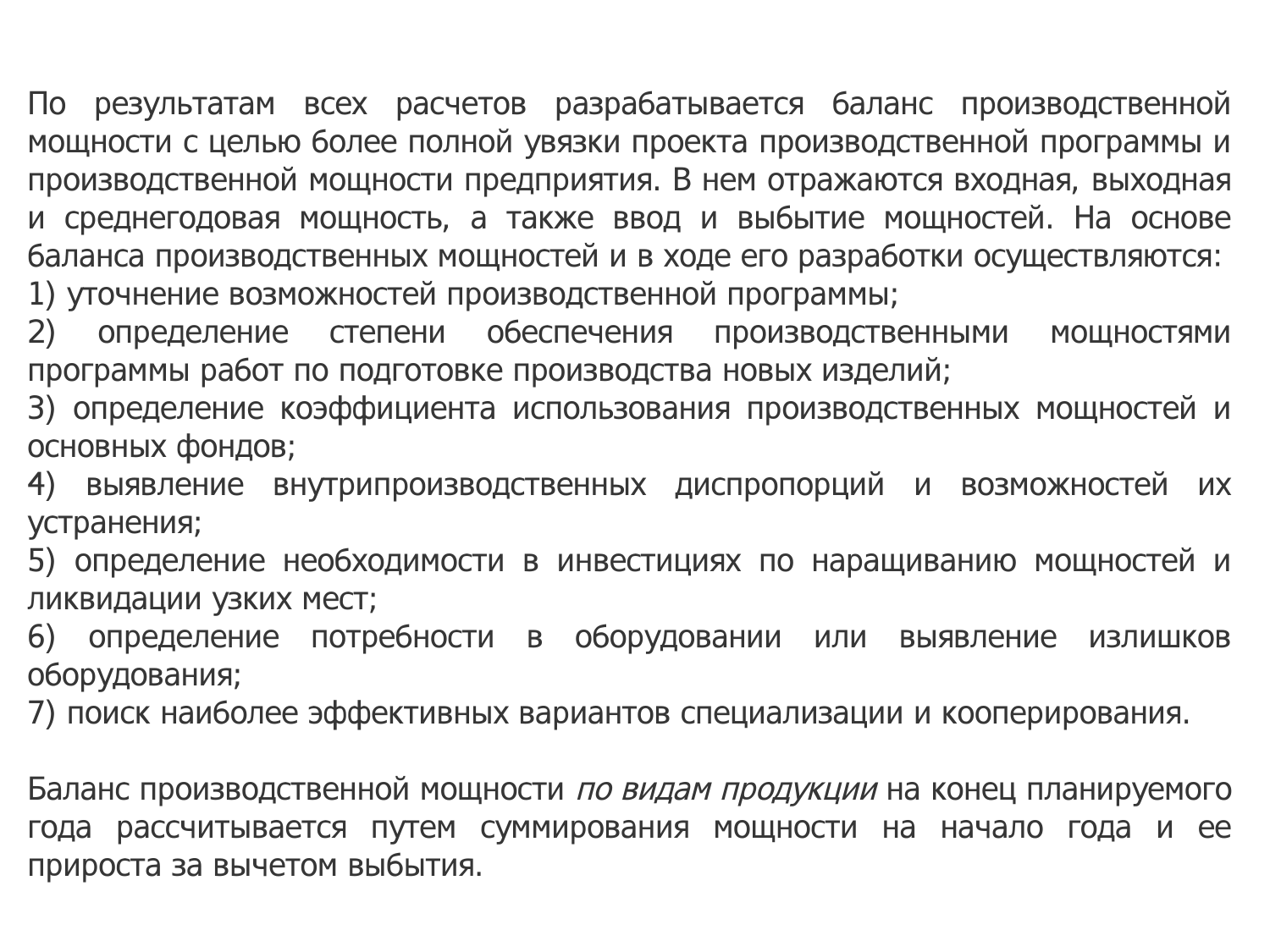

По результатам всех расчетов разрабатывается баланс производственной мощности с целью более полной увязки проекта производственной программы и производственной мощности предприятия. В нем отражаются входная, выходная и среднегодовая мощность, а также ввод и выбытие мощностей. На основе баланса производственных мощностей и в ходе его разработки осуществляются:
1) уточнение возможностей производственной программы;
2) определение степени обеспечения производственными мощностями программы работ по подготовке производства новых изделий;
3) определение коэффициента использования производственных мощностей и основных фондов;
4) выявление внутрипроизводственных диспропорций и возможностей их устранения;
5) определение необходимости в инвестициях по наращиванию мощностей и ликвидации узких мест;
6) определение потребности в оборудовании или выявление излишков оборудования;
7) поиск наиболее эффективных вариантов специализации и кооперирования.

Баланс производственной мощности по видам продукции на конец планируемого года рассчитывается путем суммирования мощности на начало года и ее прироста за вычетом выбытия.